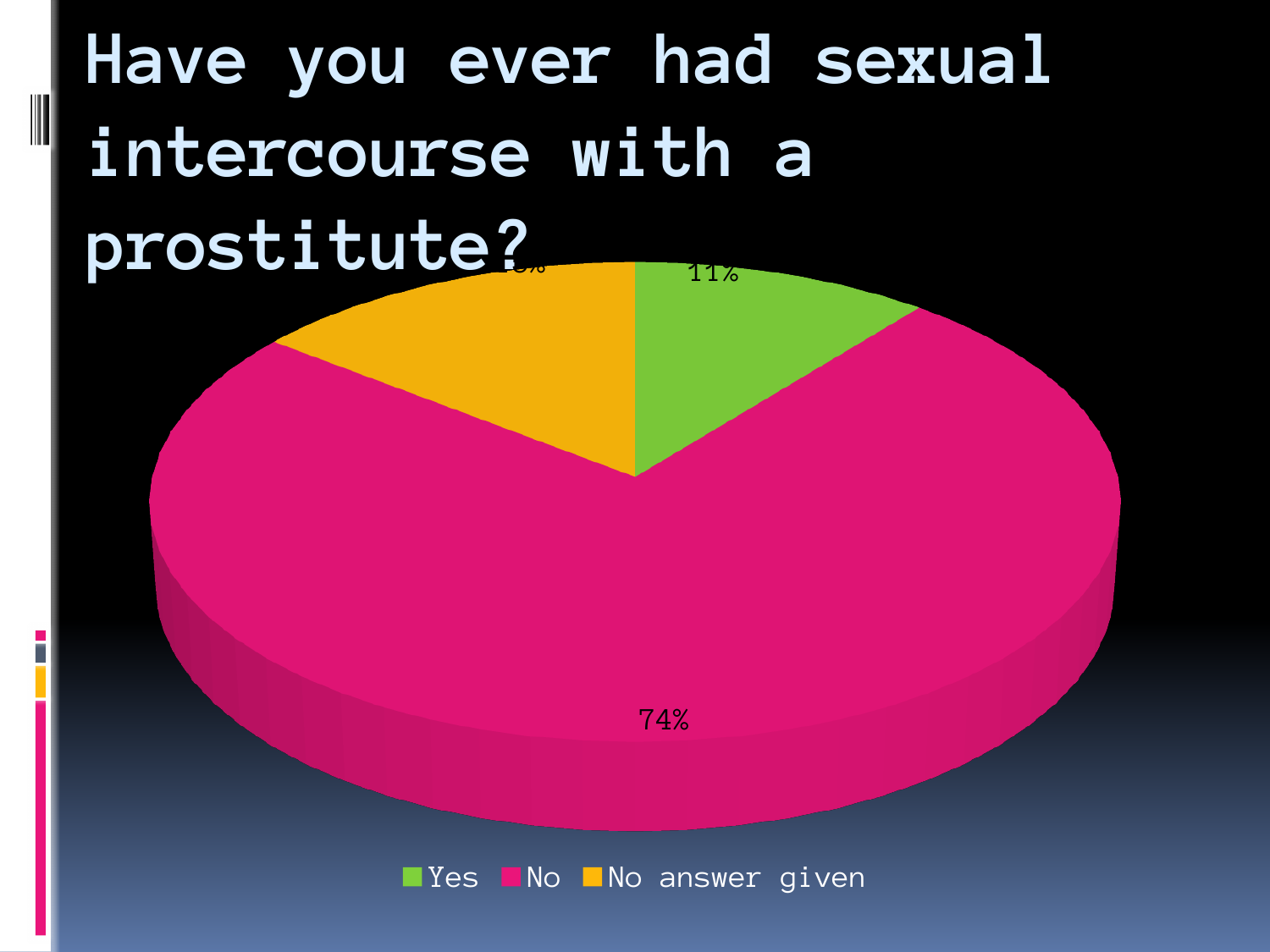

# Have you ever had sexual intercourse with a prostitute?

[unsupported chart]